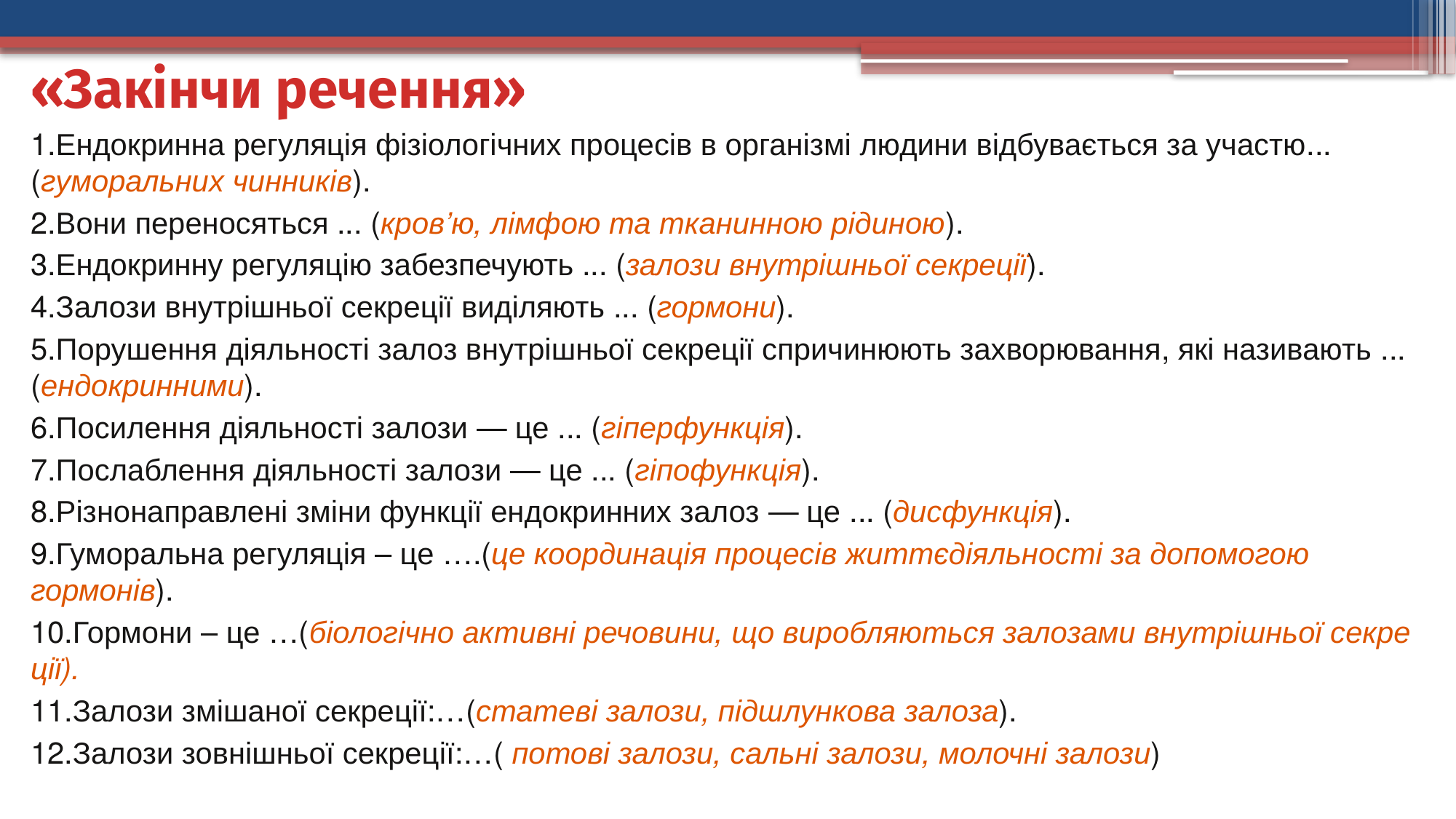

«Закінчи речення»
1.Ендокринна регуляція фізіологічних процесів в організмі людини відбувається за участю... (гуморальних чинників).
2.Вони переносяться ... (кров’ю, лімфою та тканинною рідиною).
3.Ендокринну регуляцію забезпечують ... (залози внутрішньої секреції).
4.Залози внутрішньої секреції виділяють ... (гормони).
5.Порушення діяльності залоз внутрішньої секреції спричинюють захворювання, які називають ... (ендокринними).
6.Посилення діяльності залози — це ... (гіперфункція).
7.Послаблення діяльності залози — це ... (гіпофункція).
8.Різнонаправлені зміни функції ендокринних залоз — це ... (дисфункція).
9.Гуморальна регуляція – це ….(це координація процесів життєдіяльності за допомогою гормонів).
10.Гормони – це …(біологічно активні речовини, що виробляються залозами внутрішньої секре­ції).
11.Залози змішаної секреції:…(статеві залози, підшлункова залоза).
12.Залози зовнішньої секреції:…( потові залози, сальні залози, молочні залози)